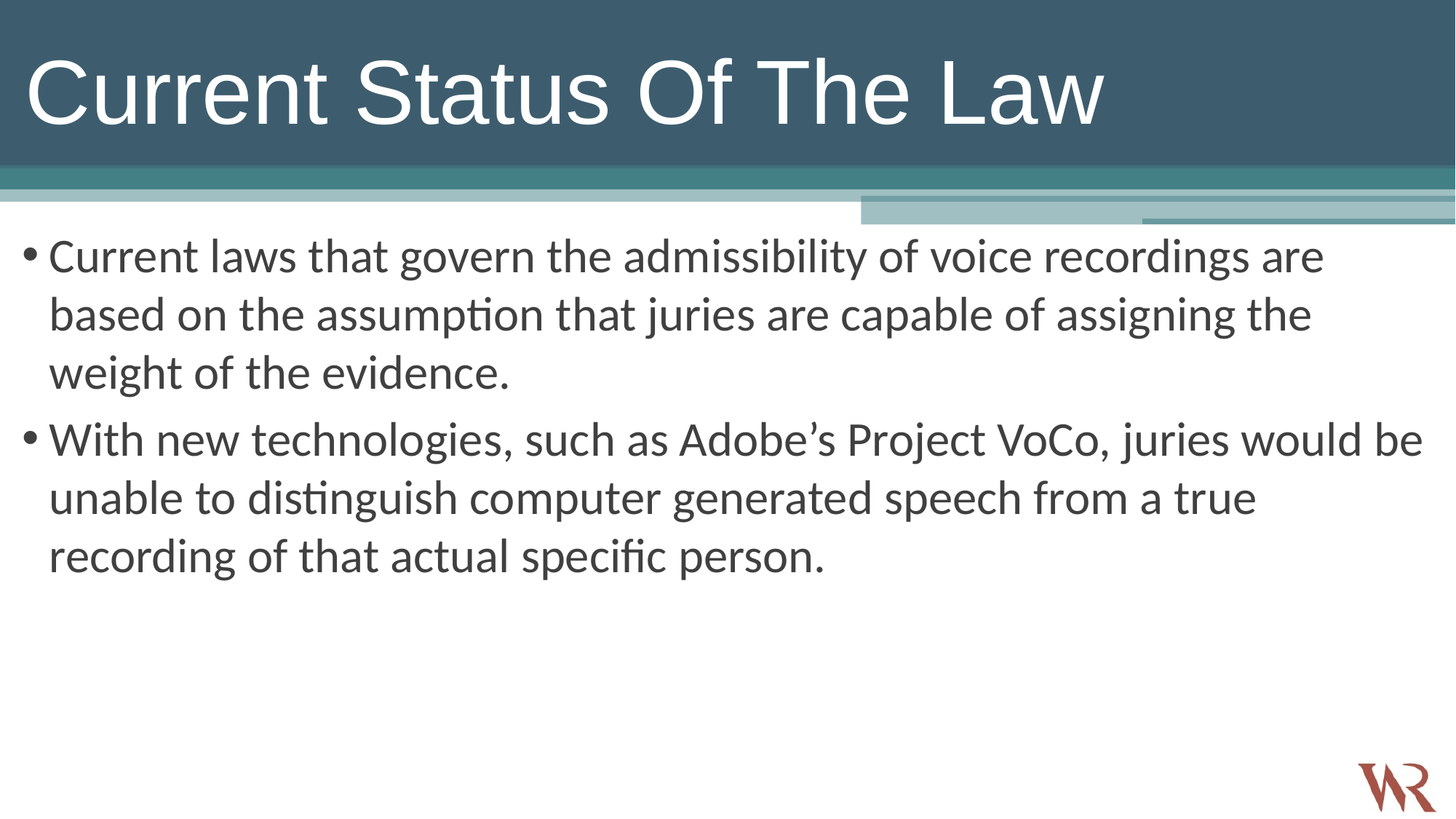

# Current Status Of The Law
Current laws that govern the admissibility of voice recordings are based on the assumption that juries are capable of assigning the weight of the evidence.
With new technologies, such as Adobe’s Project VoCo, juries would be unable to distinguish computer generated speech from a true recording of that actual specific person.